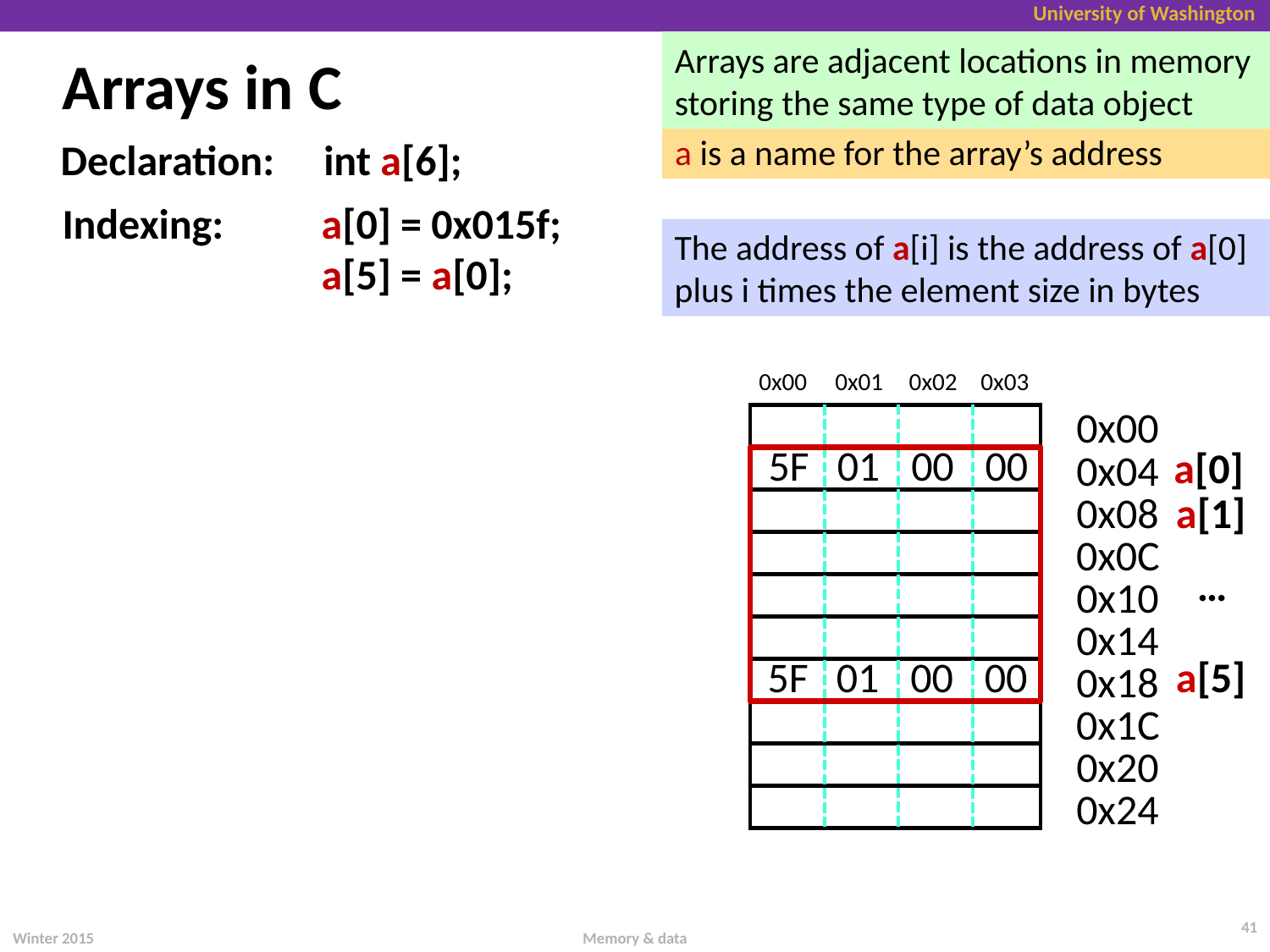

# Arrays in C
Arrays are adjacent locations in memory storing the same type of data object
a is a name for the array’s address
The address of a[i] is the address of a[0] plus i times the element size in bytes
Declaration:
int a[6];
Indexing:
a[0] = 0x015f;
a[5] = a[0];
0x00
0x01
0x02
0x03
0x00

5F
01
00
00
a[0]
0x04

0x08
a[1]

0x0C

…
0x10

0x14

a[5]
5F
01
00
00
0x18

0x1C

0x20

0x24

41
Winter 2015
Memory & data